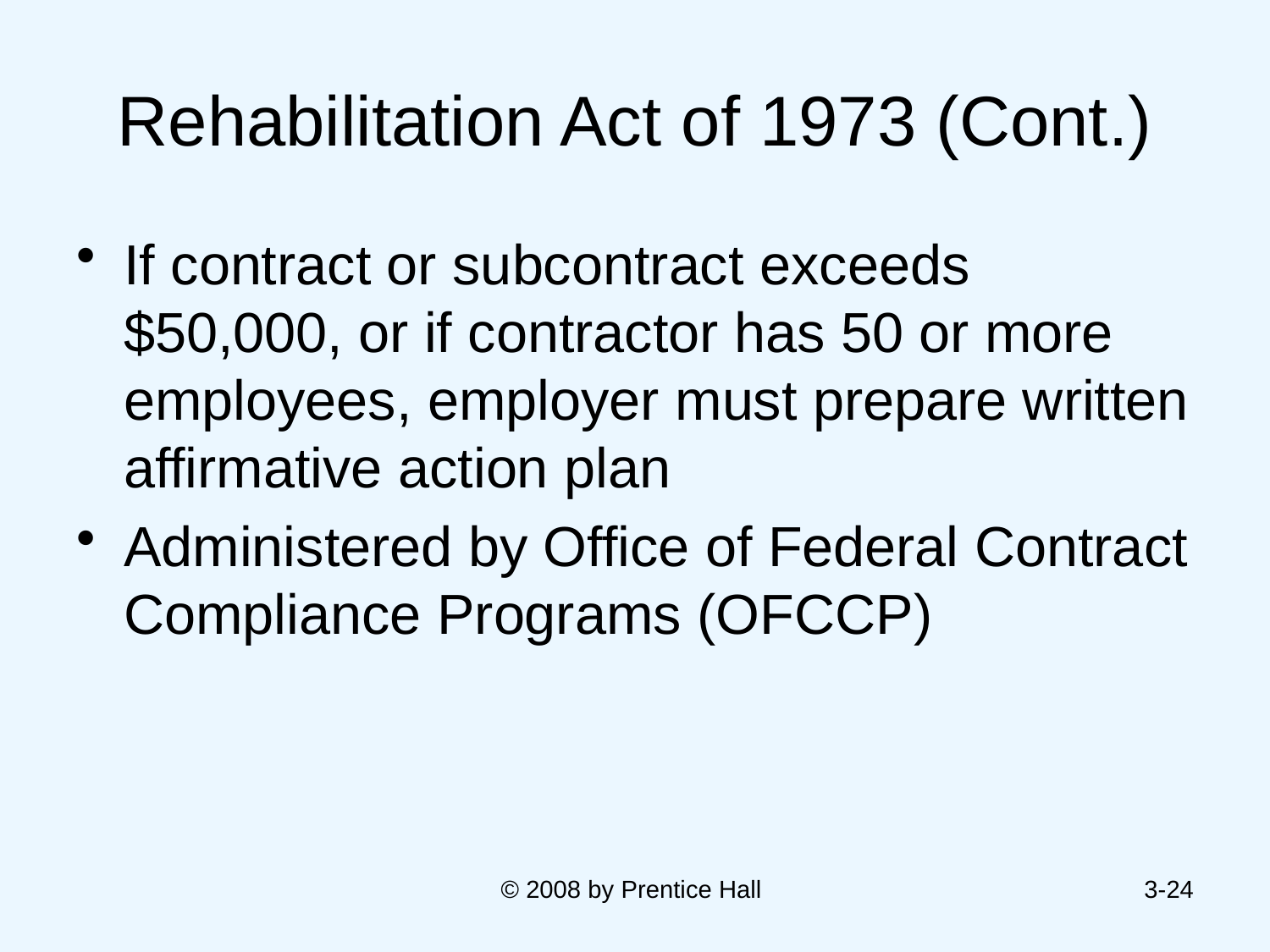

# Rehabilitation Act of 1973 (Cont.)
If contract or subcontract exceeds $50,000, or if contractor has 50 or more employees, employer must prepare written affirmative action plan
Administered by Office of Federal Contract Compliance Programs (OFCCP)
© 2008 by Prentice Hall
3-24